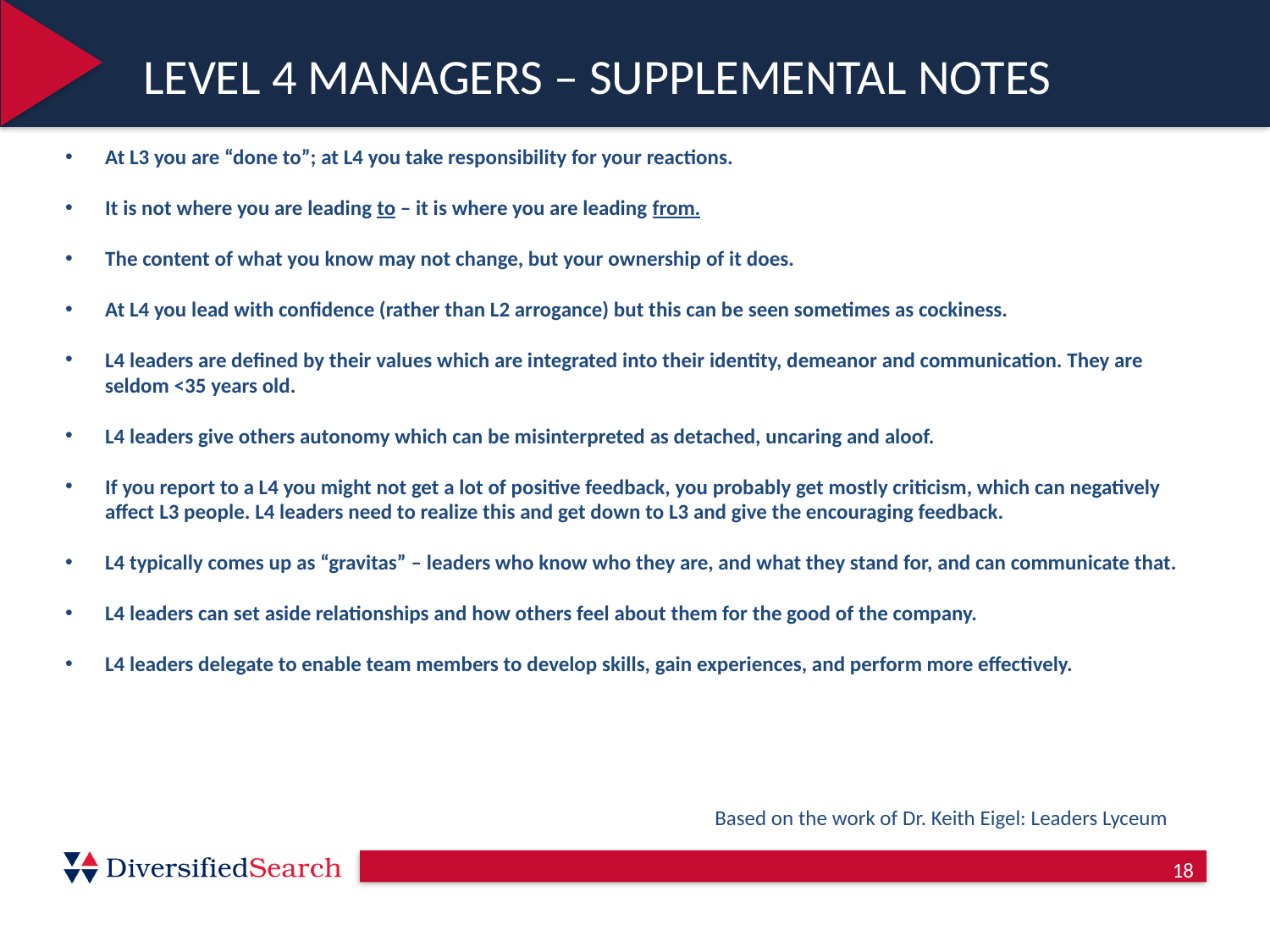

LEVEL 4 MANAGERS – SUPPLEMENTAL NOTES
At L3 you are “done to”; at L4 you take responsibility for your reactions.

It is not where you are leading to – it is where you are leading from.

The content of what you know may not change, but your ownership of it does.

At L4 you lead with confidence (rather than L2 arrogance) but this can be seen sometimes as cockiness.

L4 leaders are defined by their values which are integrated into their identity, demeanor and communication. They are seldom <35 years old.

L4 leaders give others autonomy which can be misinterpreted as detached, uncaring and aloof.

If you report to a L4 you might not get a lot of positive feedback, you probably get mostly criticism, which can negatively affect L3 people. L4 leaders need to realize this and get down to L3 and give the encouraging feedback.

L4 typically comes up as “gravitas” – leaders who know who they are, and what they stand for, and can communicate that.

L4 leaders can set aside relationships and how others feel about them for the good of the company.

L4 leaders delegate to enable team members to develop skills, gain experiences, and perform more effectively.
Based on the work of Dr. Keith Eigel: Leaders Lyceum